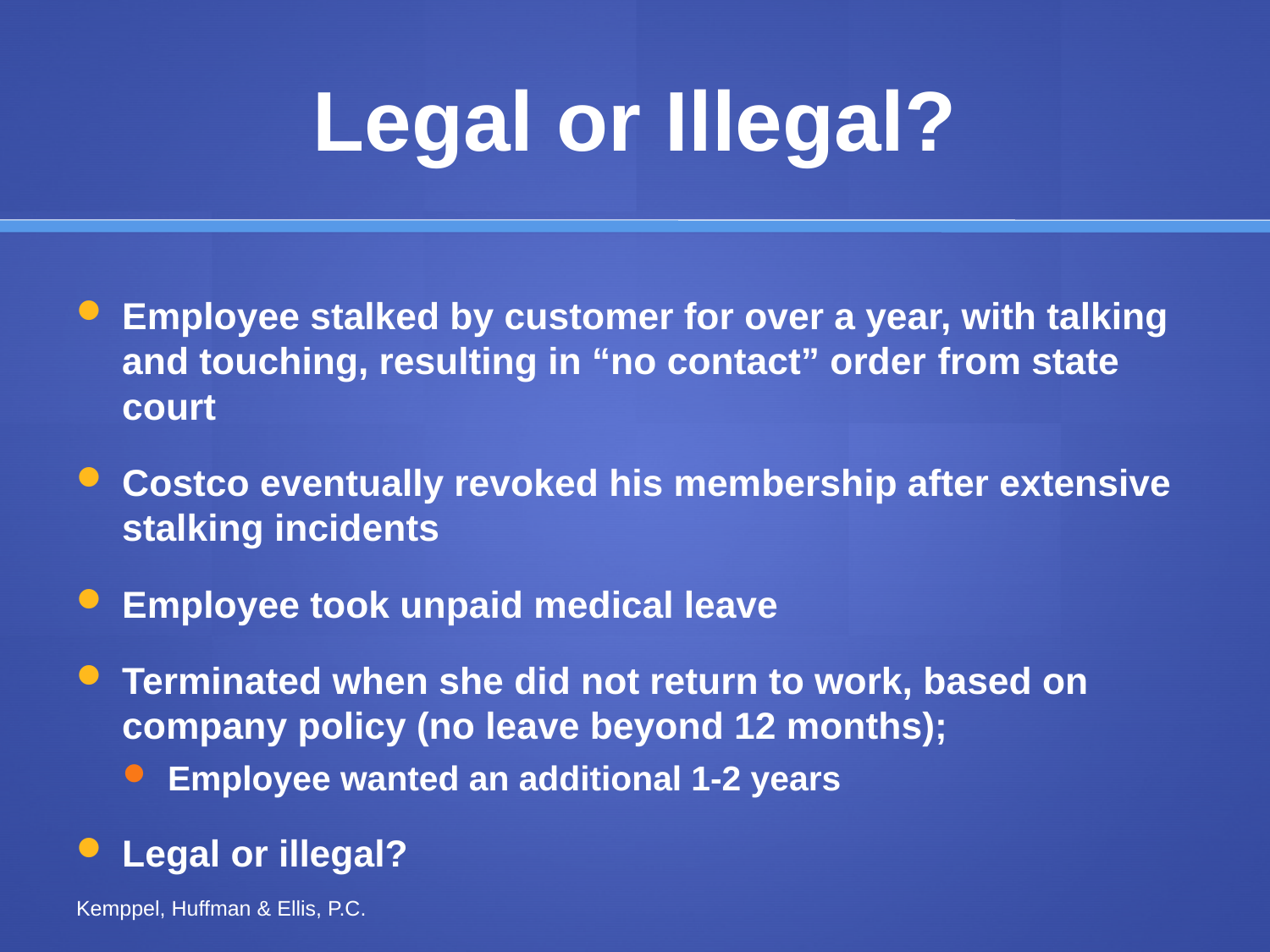

# Legal or Illegal?
Employee stalked by customer for over a year, with talking and touching, resulting in “no contact” order from state court
Costco eventually revoked his membership after extensive stalking incidents
Employee took unpaid medical leave
Terminated when she did not return to work, based on company policy (no leave beyond 12 months);
Employee wanted an additional 1-2 years
Legal or illegal?

Kemppel, Huffman & Ellis, P.C.